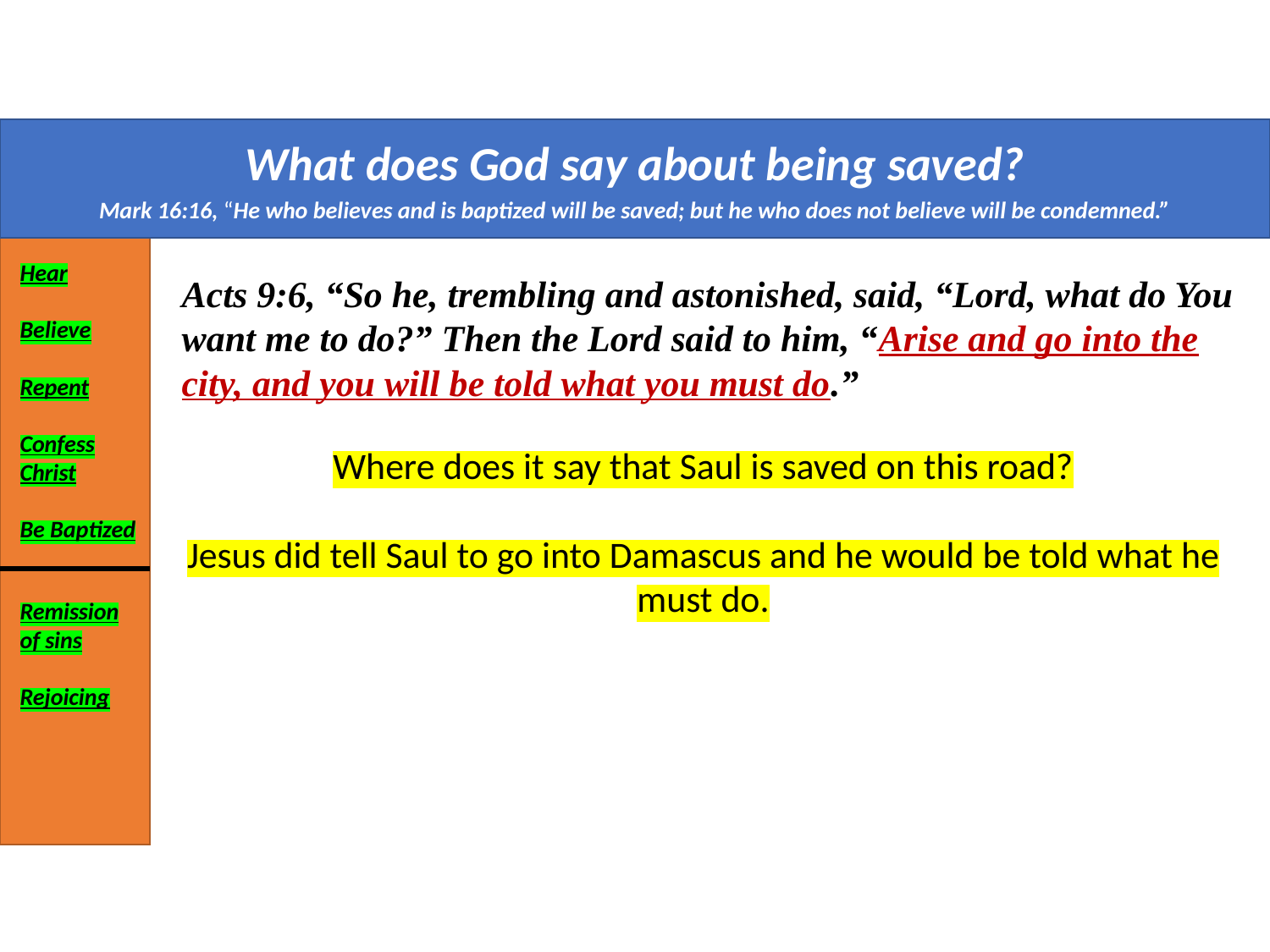

What does God say about being saved?

Mark 16:16, “He who believes and is baptized will be saved; but he who does not believe will be condemned.”

Hear

Believe

Repent

Confess
Christ

Be Baptized
Acts 9:6, “So he, trembling and astonished, said, “Lord, what do You want me to do?” Then the Lord said to him, “Arise and go into the city, and you will be told what you must do.”

Where does it say that Saul is saved on this road?

Jesus did tell Saul to go into Damascus and he would be told what he must do.
Remission of sins

Rejoicing